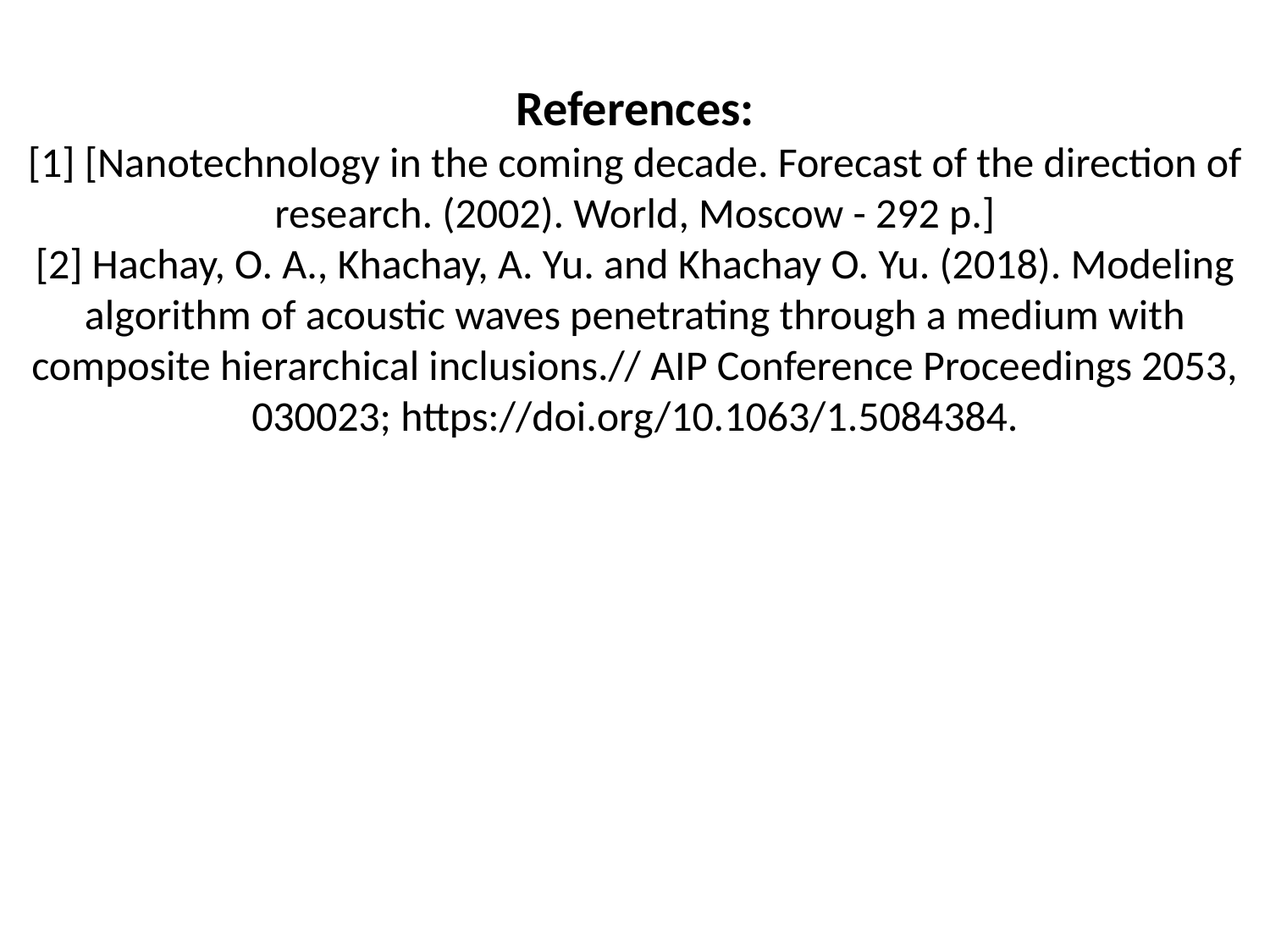

# References: [1] [Nanotechnology in the coming decade. Forecast of the direction of research. (2002). World, Moscow - 292 p.] [2] Hachay, O. A., Khachay, A. Yu. and Khachay O. Yu. (2018). Modeling algorithm of acoustic waves penetrating through a medium with composite hierarchical inclusions.// AIP Conference Proceedings 2053, 030023; https://doi.org/10.1063/1.5084384.